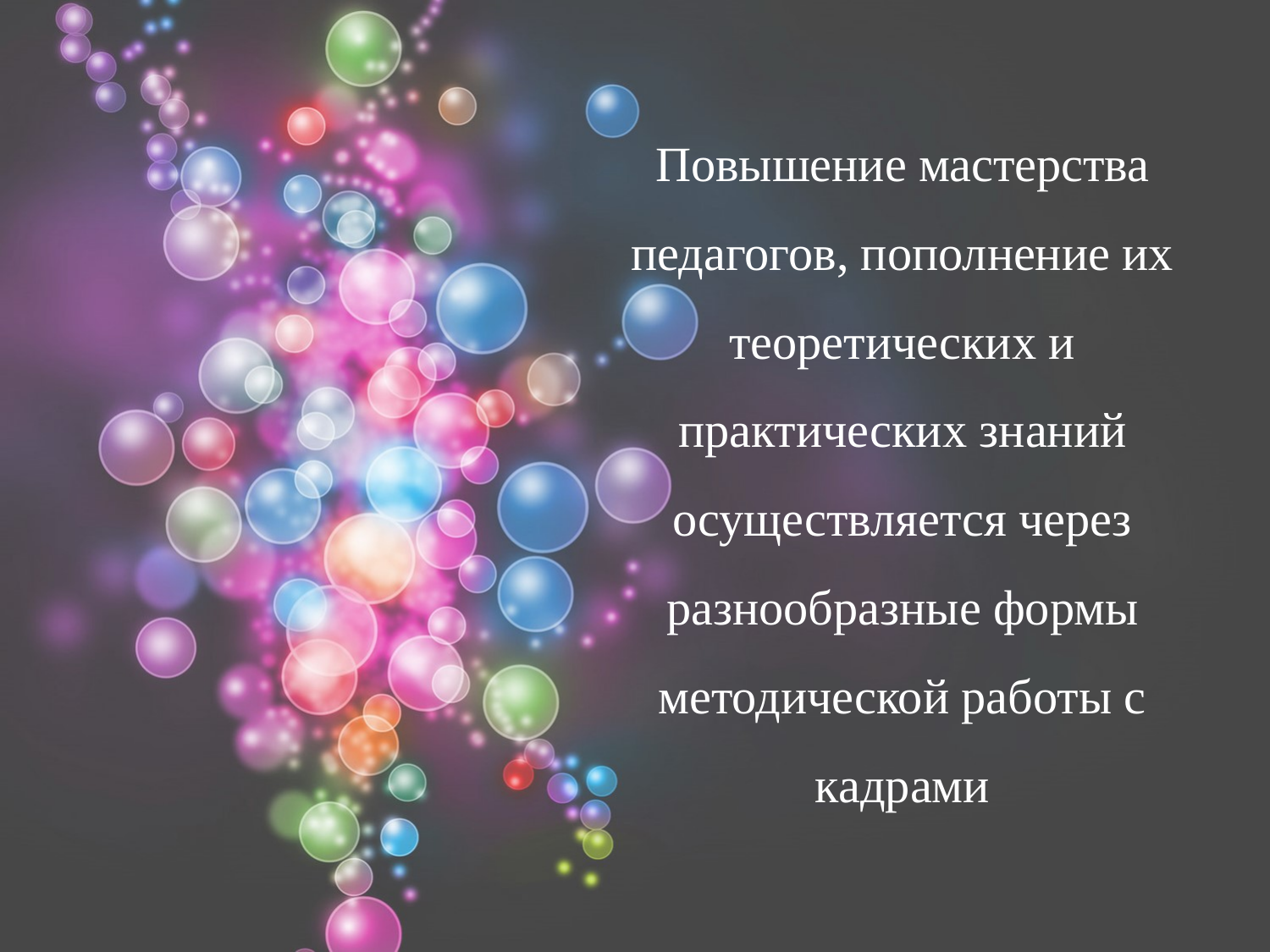

Повышение мастерства педагогов, пополнение их теоретических и практических знаний осуществляется через разнообразные формы методической работы с кадрами